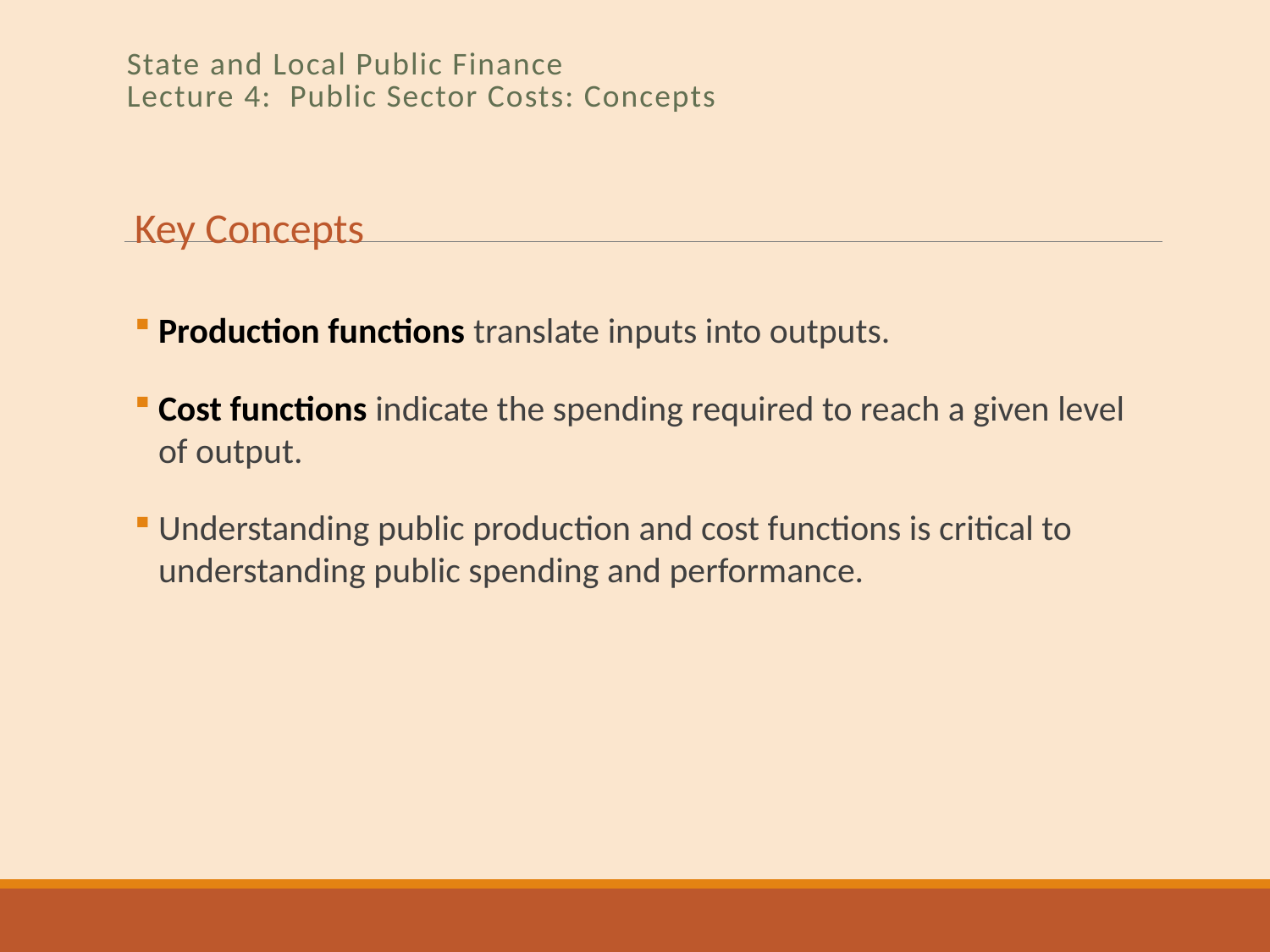

State and Local Public Finance
Lecture 4:  Public Sector Costs: Concepts
Key Concepts
Production functions translate inputs into outputs.
Cost functions indicate the spending required to reach a given level of output.
Understanding public production and cost functions is critical to understanding public spending and performance.